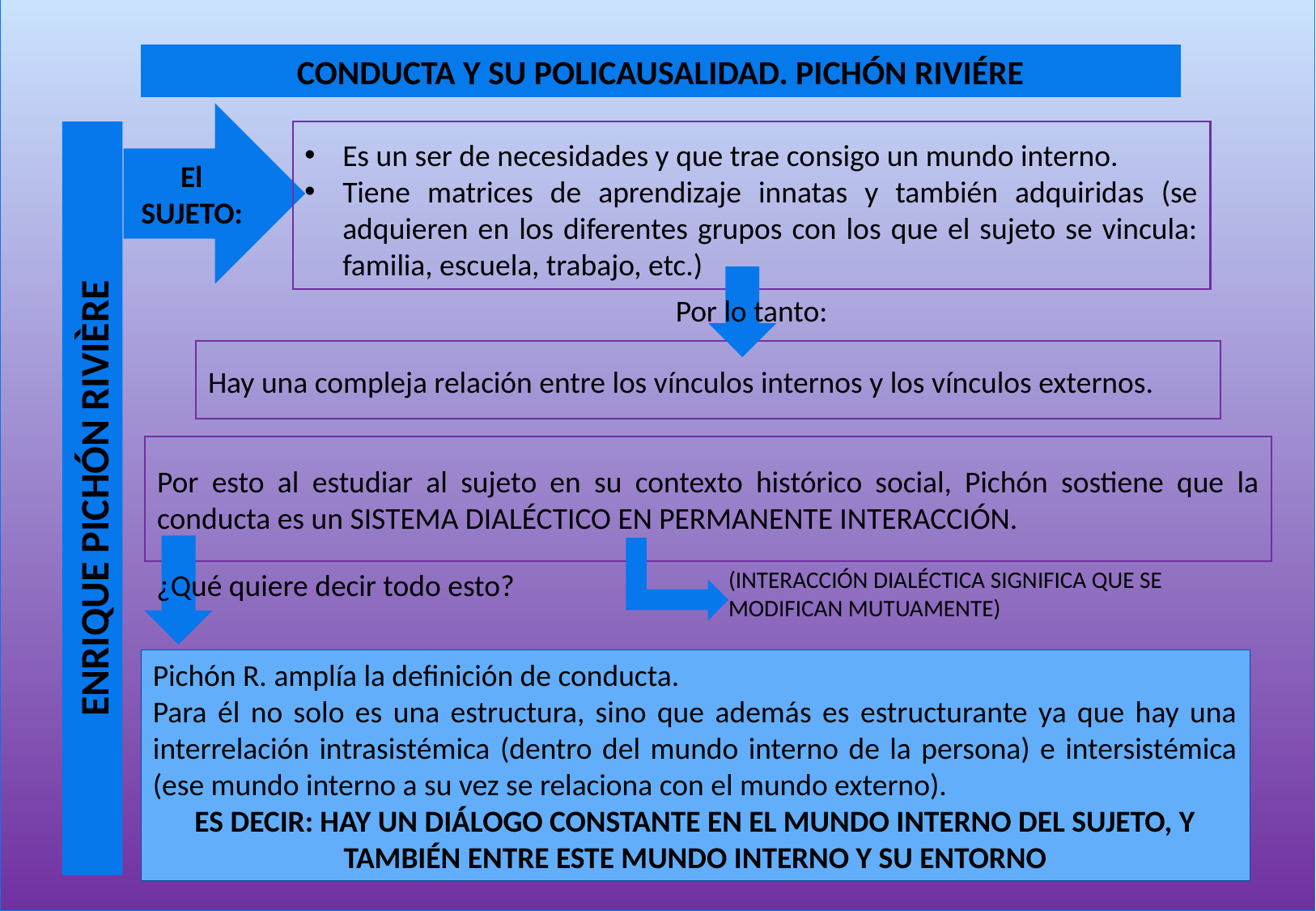

CONDUCTA Y SU POLICAUSALIDAD. PICHÓN RIVIÉRE
El SUJETO:

Es un ser de necesidades y que trae consigo un mundo interno.
Tiene matrices de aprendizaje innatas y también adquiridas (se adquieren en los diferentes grupos con los que el sujeto se vincula: familia, escuela, trabajo, etc.)

Por lo tanto:

Hay una compleja relación entre los vínculos internos y los vínculos externos.
Por esto al estudiar al sujeto en su contexto histórico social, Pichón sostiene que la conducta es un SISTEMA DIALÉCTICO EN PERMANENTE INTERACCIÓN.
ENRIQUE PICHÓN RIVIÈRE

(INTERACCIÓN DIALÉCTICA SIGNIFICA QUE SE MODIFICAN MUTUAMENTE)
¿Qué quiere decir todo esto?
Pichón R. amplía la definición de conducta.
Para él no solo es una estructura, sino que además es estructurante ya que hay una interrelación intrasistémica (dentro del mundo interno de la persona) e intersistémica (ese mundo interno a su vez se relaciona con el mundo externo).
ES DECIR: HAY UN DIÁLOGO CONSTANTE EN EL MUNDO INTERNO DEL SUJETO, Y TAMBIÉN ENTRE ESTE MUNDO INTERNO Y SU ENTORNO